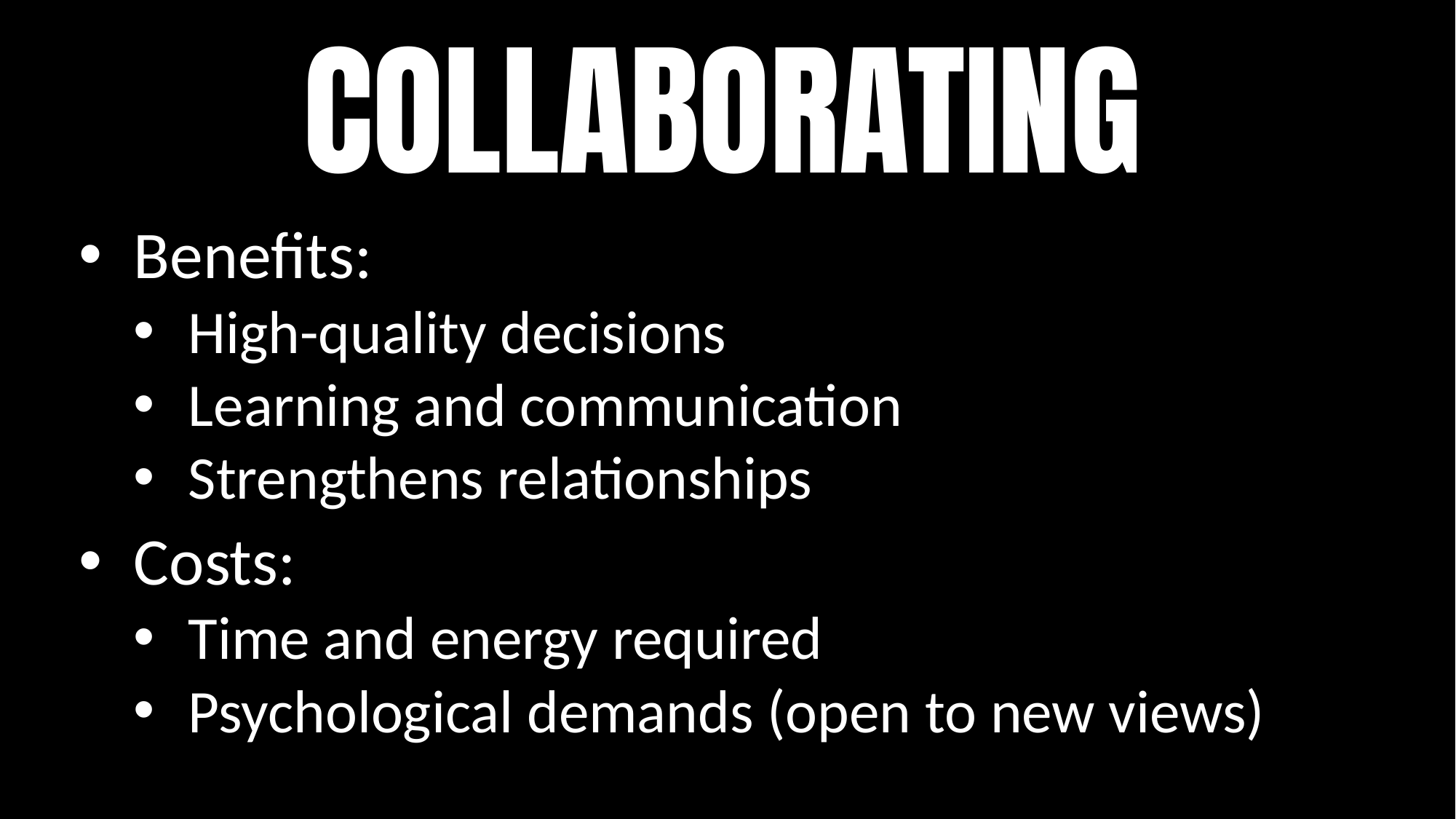

# COLLABORATING
Benefits:
High-quality decisions
Learning and communication
Strengthens relationships
Costs:
Time and energy required
Psychological demands (open to new views)